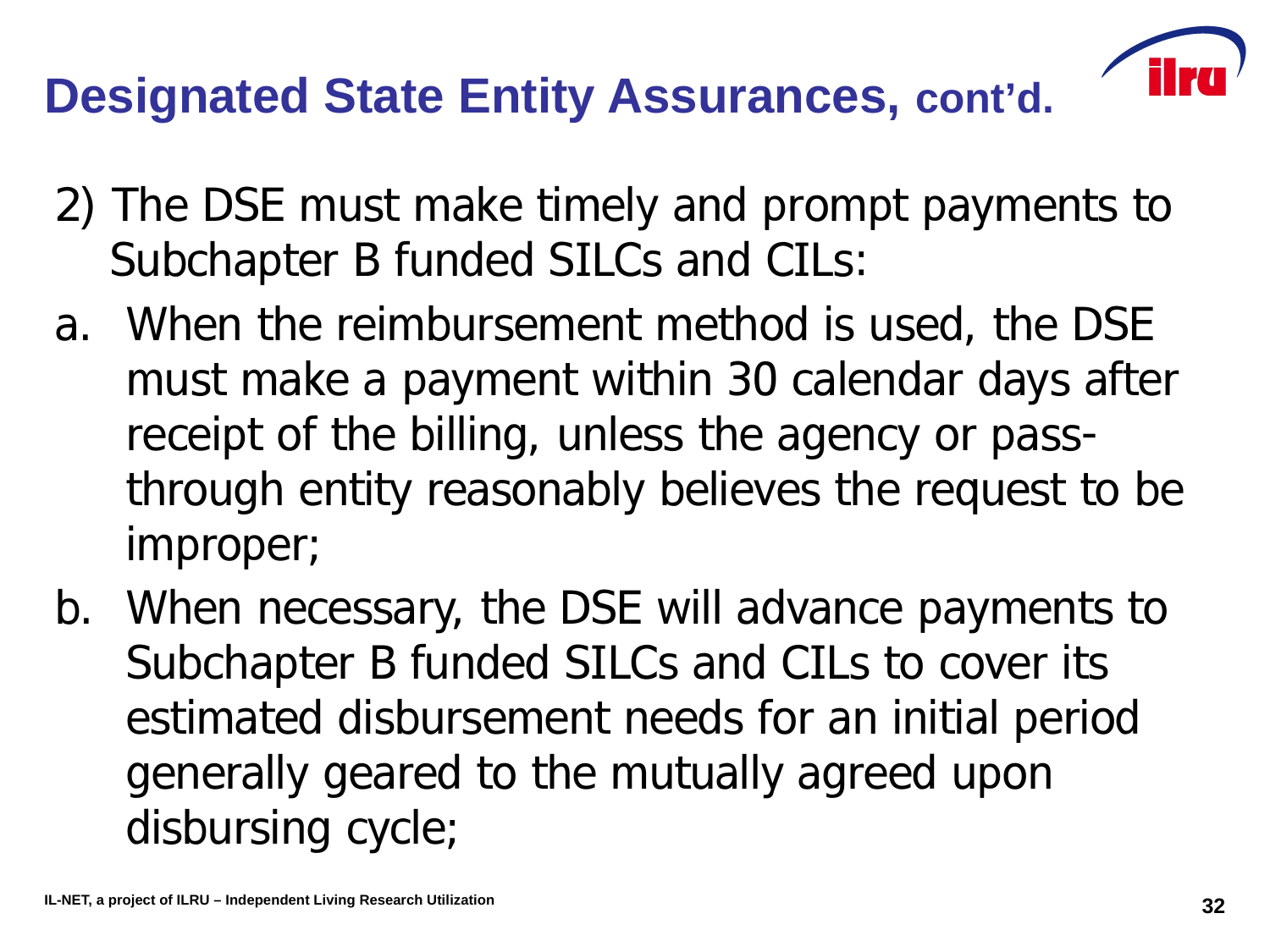

# Designated State Entity Assurances, cont’d.
2) The DSE must make timely and prompt payments to Subchapter B funded SILCs and CILs:
When the reimbursement method is used, the DSE must make a payment within 30 calendar days after receipt of the billing, unless the agency or pass-through entity reasonably believes the request to be improper;
When necessary, the DSE will advance payments to Subchapter B funded SILCs and CILs to cover its estimated disbursement needs for an initial period generally geared to the mutually agreed upon disbursing cycle;
32